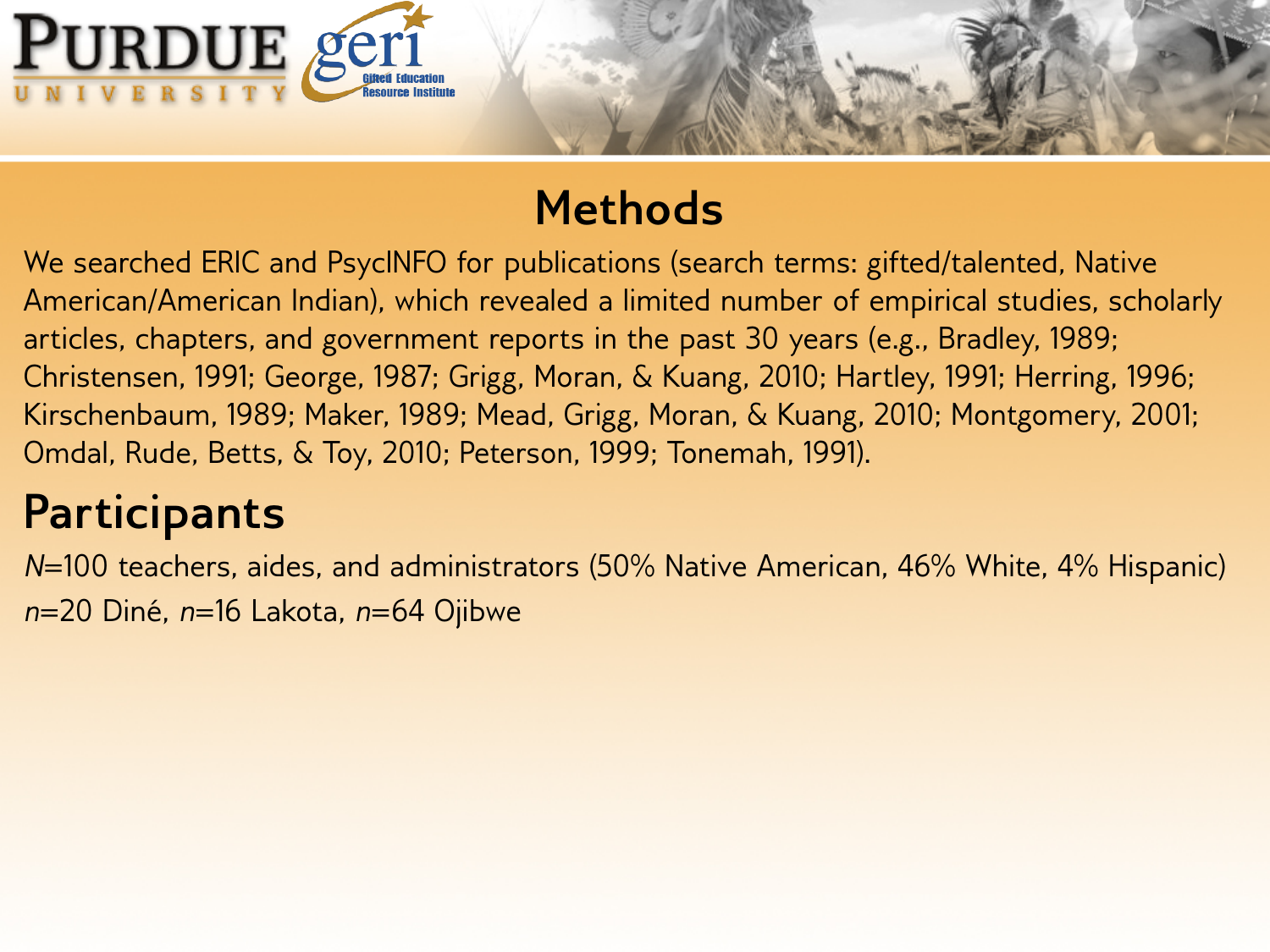

Methods
We searched ERIC and PsycINFO for publications (search terms: gifted/talented, Native American/American Indian), which revealed a limited number of empirical studies, scholarly articles, chapters, and government reports in the past 30 years (e.g., Bradley, 1989; Christensen, 1991; George, 1987; Grigg, Moran, & Kuang, 2010; Hartley, 1991; Herring, 1996; Kirschenbaum, 1989; Maker, 1989; Mead, Grigg, Moran, & Kuang, 2010; Montgomery, 2001; Omdal, Rude, Betts, & Toy, 2010; Peterson, 1999; Tonemah, 1991).
Participants
N=100 teachers, aides, and administrators (50% Native American, 46% White, 4% Hispanic)
n=20 Diné, n=16 Lakota, n=64 Ojibwe